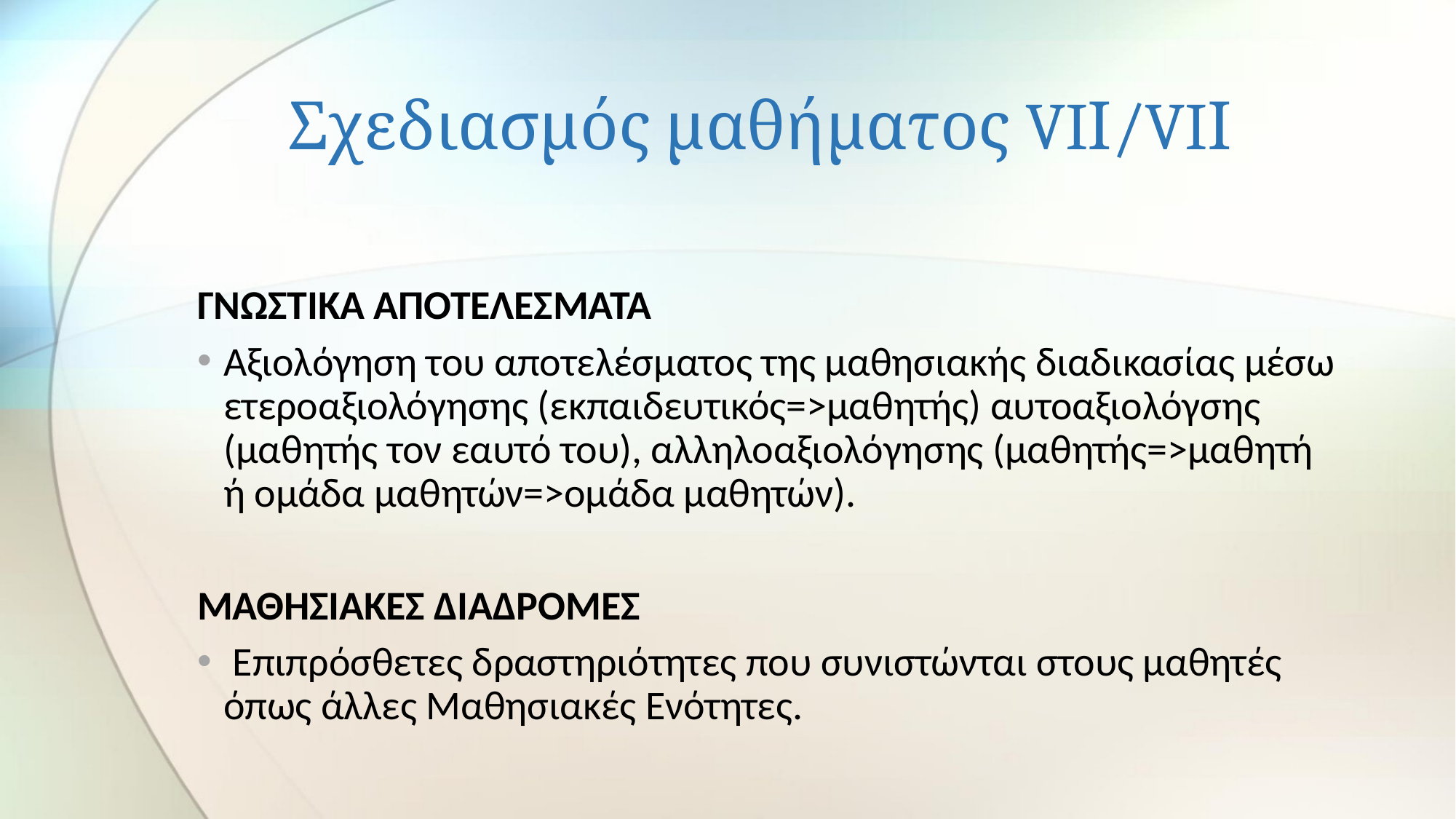

# Σχεδιασμός μαθήματος VIΙ/VIΙ

ΓΝΩΣΤΙΚΑ ΑΠΟΤΕΛΕΣΜΑΤΑ
Αξιολόγηση του αποτελέσματος της μαθησιακής διαδικασίας μέσω ετεροαξιολόγησης (εκπαιδευτικός=>μαθητής) αυτοαξιολόγσης (μαθητής τον εαυτό του), αλληλοαξιολόγησης (μαθητής=>μαθητή ή ομάδα μαθητών=>ομάδα μαθητών).

ΜΑΘΗΣΙΑΚΕΣ ΔΙΑΔΡΟΜΕΣ
 Επιπρόσθετες δραστηριότητες που συνιστώνται στους μαθητές όπως άλλες Μαθησιακές Ενότητες.